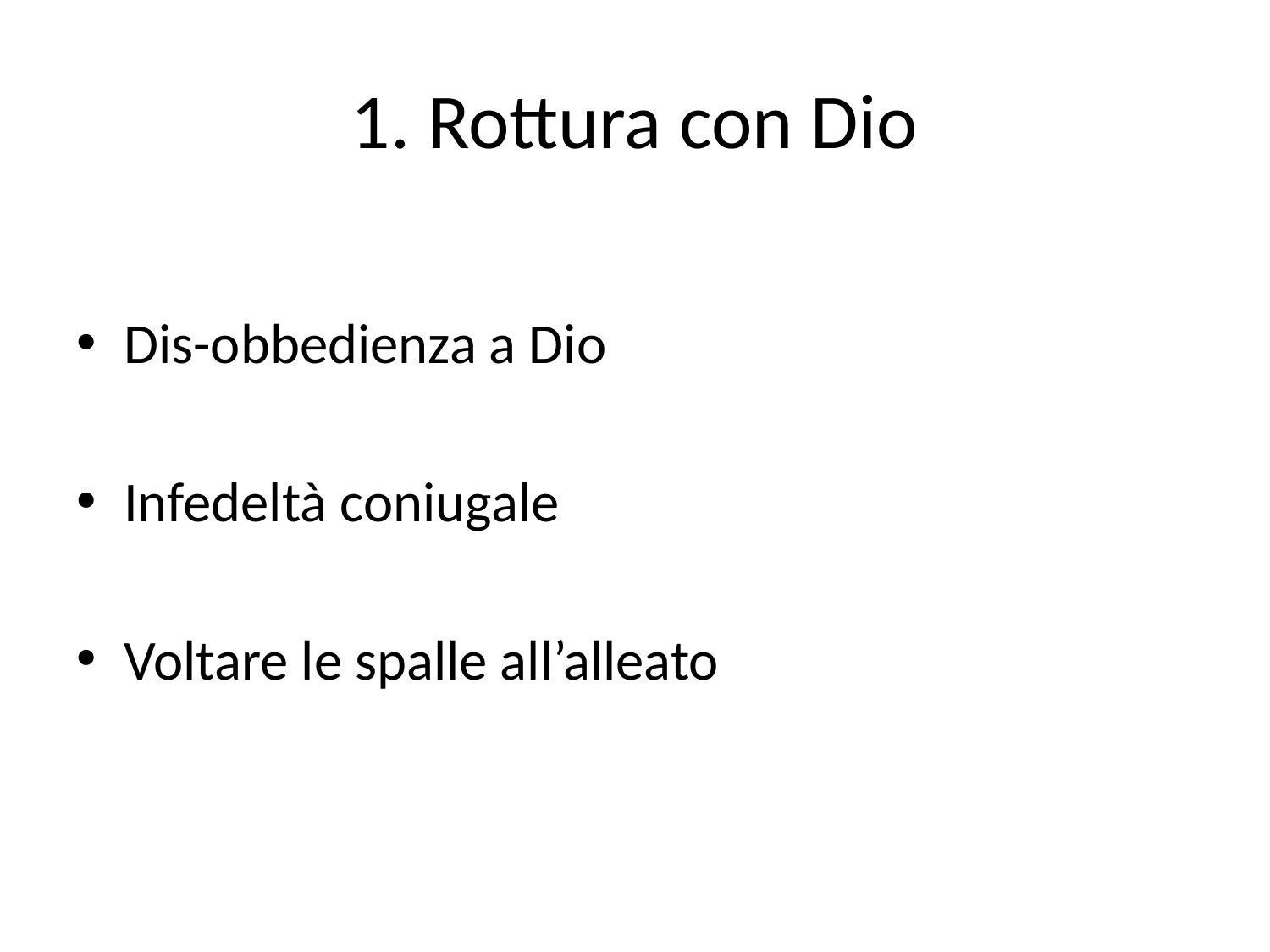

# 1. Rottura con Dio

Dis-obbedienza a Dio

Infedeltà coniugale

Voltare le spalle all’alleato